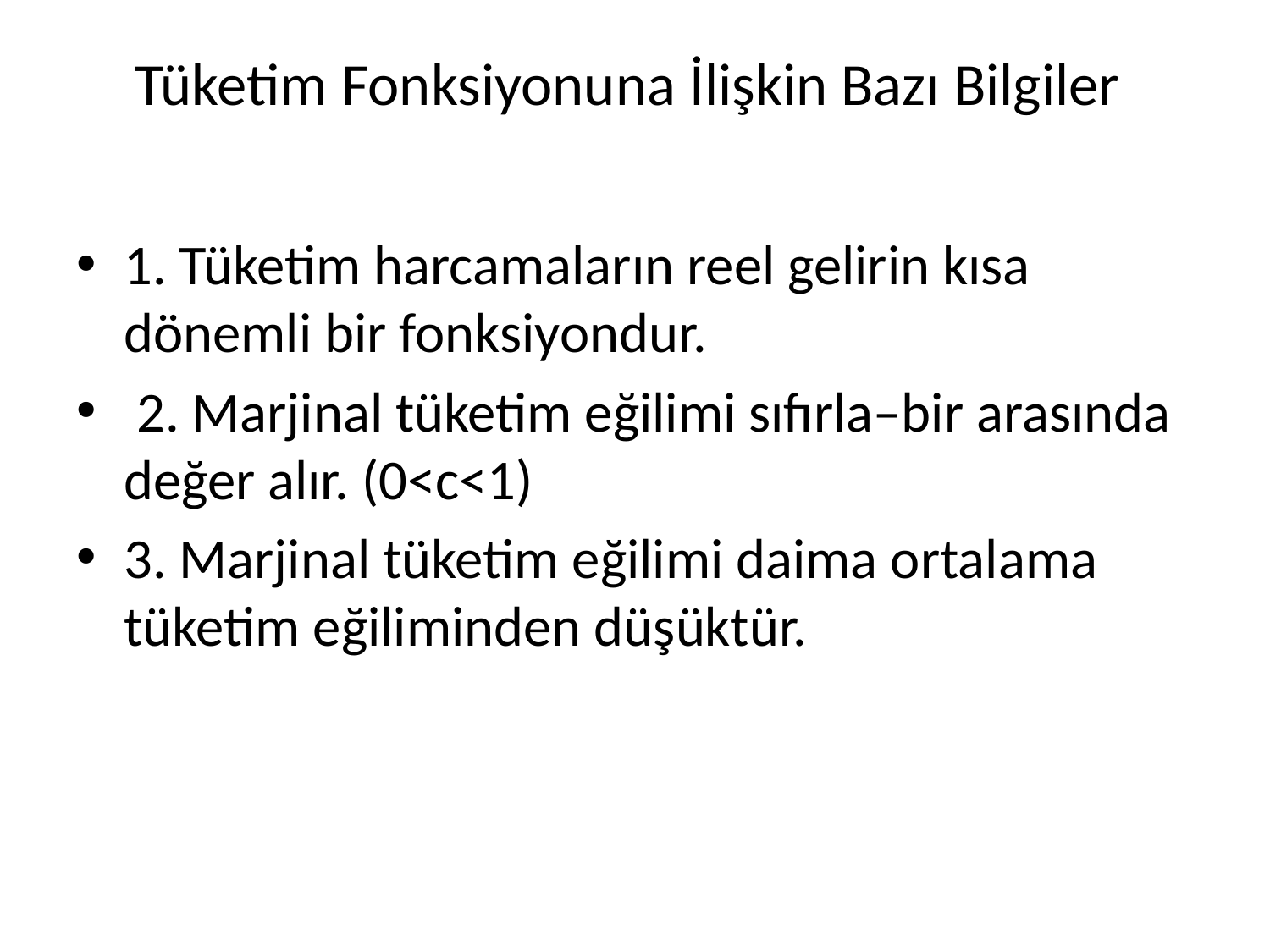

# Tüketim Fonksiyonuna İlişkin Bazı Bilgiler
1. Tüketim harcamaların reel gelirin kısa dönemli bir fonksiyondur.
 2. Marjinal tüketim eğilimi sıfırla–bir arasında değer alır. (0<c<1)
3. Marjinal tüketim eğilimi daima ortalama tüketim eğiliminden düşüktür.